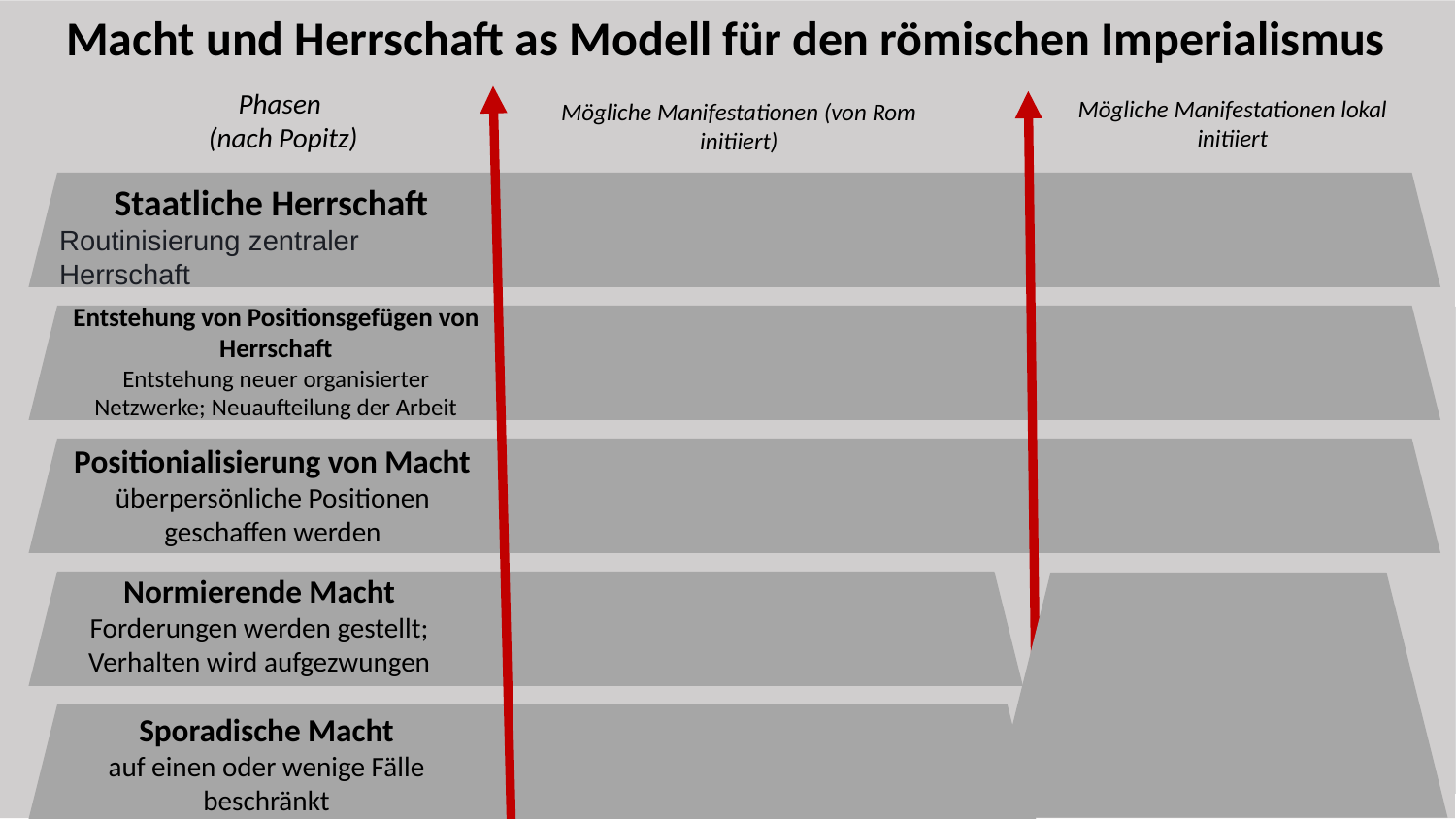

Macht und Herrschaft as Modell für den römischen Imperialismus

Phasen
(nach Popitz)
Mögliche Manifestationen lokal initiiert
Mögliche Manifestationen (von Rom initiiert)
Staatliche Herrschaft
Routinisierung zentraler Herrschaft

Entstehung von Positionsgefügen von Herrschaft
Entstehung neuer organisierter Netzwerke; Neuaufteilung der Arbeit

Positionialisierung von Macht
überpersönliche Positionen geschaffen werden

Normierende Macht
Forderungen werden gestellt; Verhalten wird aufgezwungen

Sporadische Macht
auf einen oder wenige Fälle beschränkt